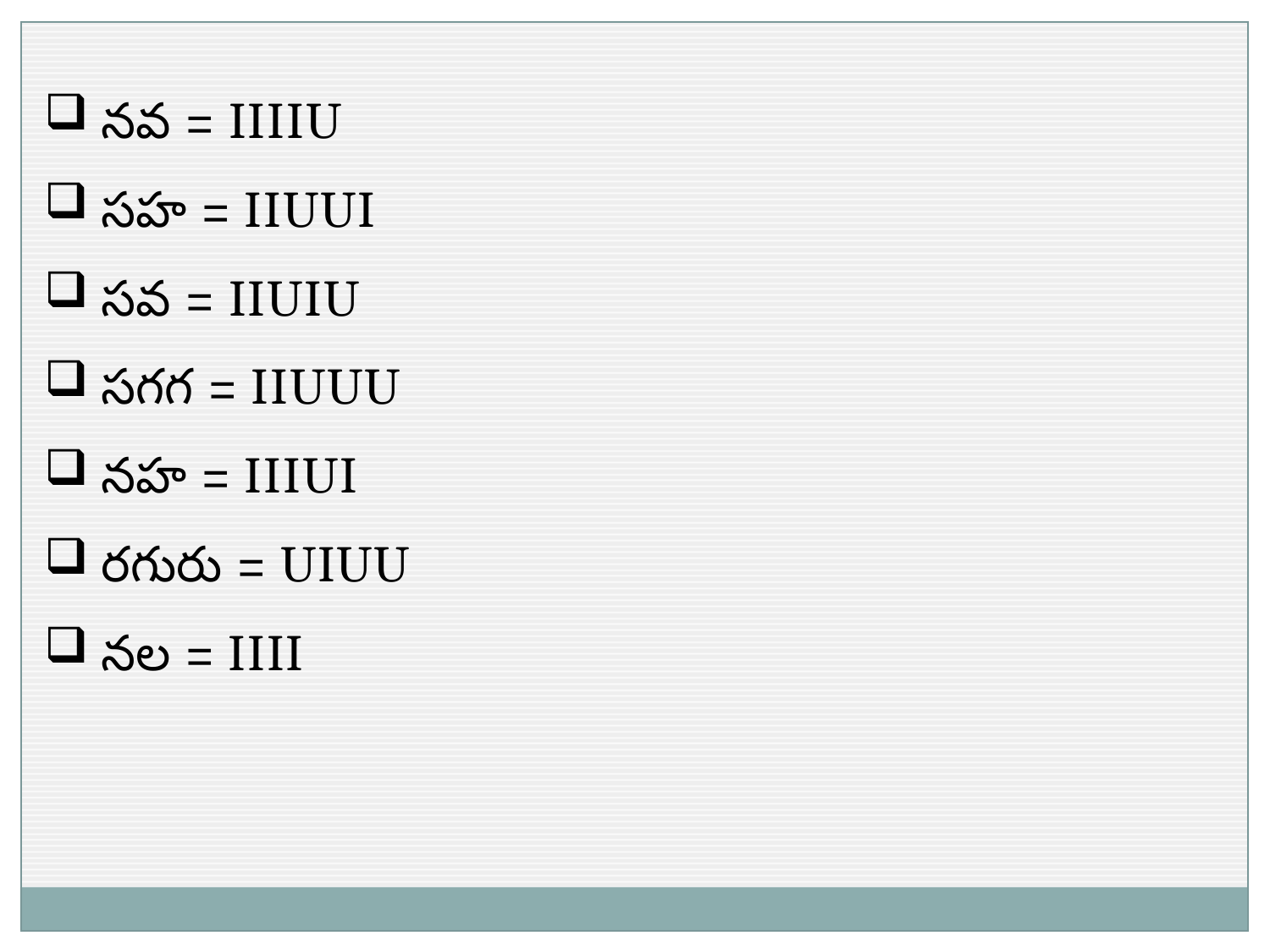

నవ = IIIIU
 సహ = IIUUI
 సవ = IIUIU
 సగగ = IIUUU
 నహ = IIIUI
 రగురు = UIUU
 నల = IIII